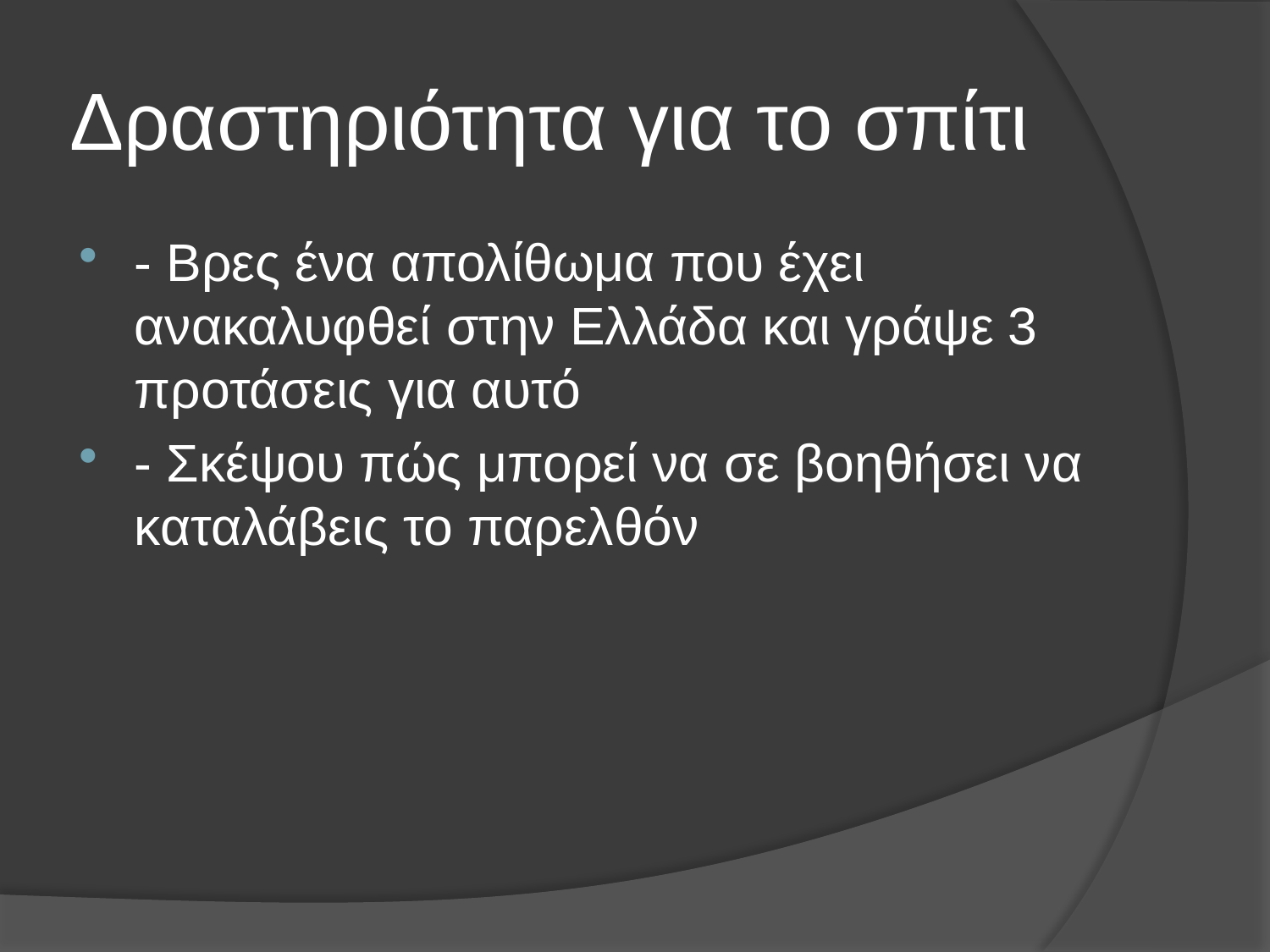

# Δραστηριότητα για το σπίτι
- Βρες ένα απολίθωμα που έχει ανακαλυφθεί στην Ελλάδα και γράψε 3 προτάσεις για αυτό
- Σκέψου πώς μπορεί να σε βοηθήσει να καταλάβεις το παρελθόν